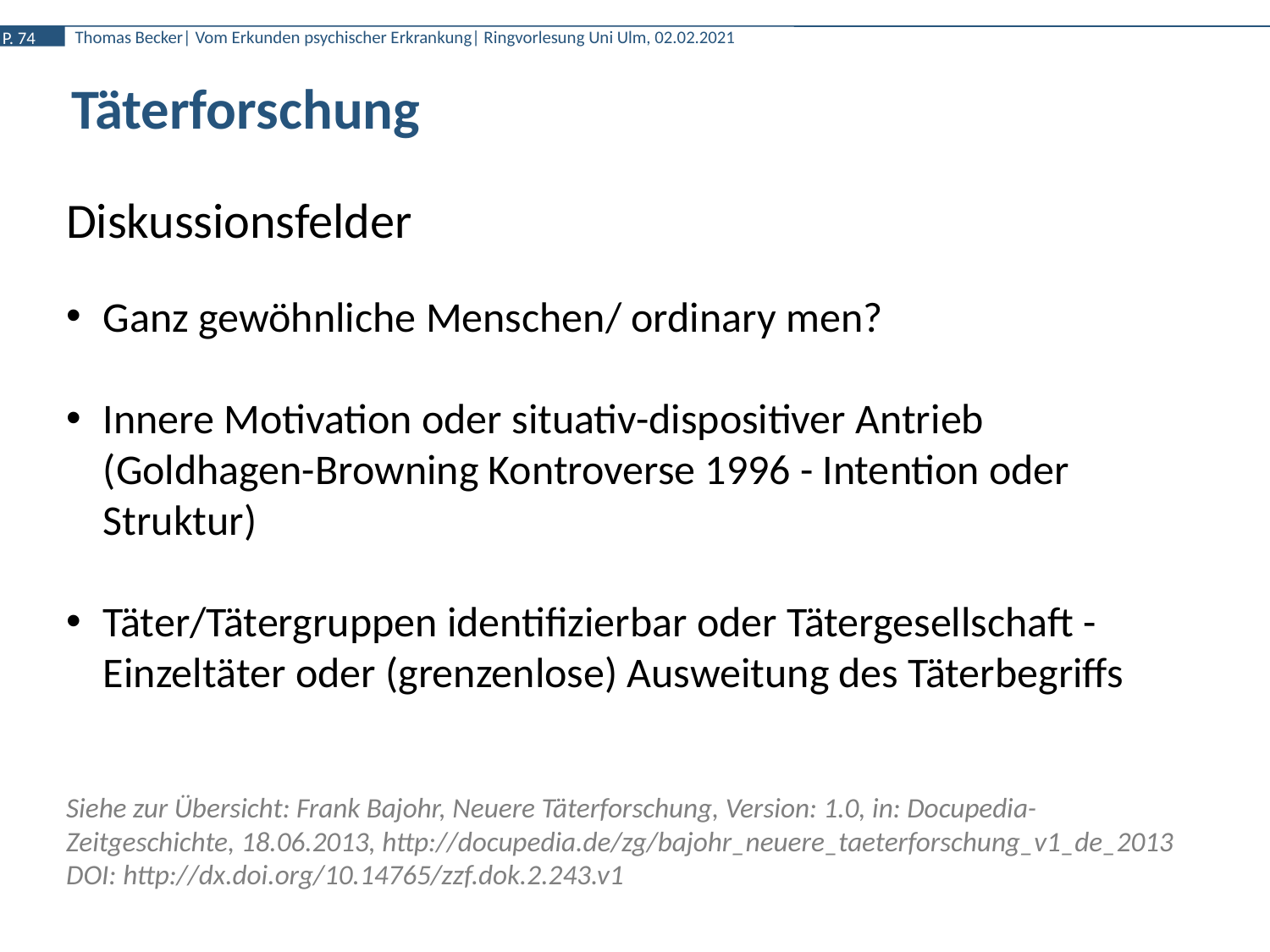

Täterforschung
Diskussionsfelder

Ganz gewöhnliche Menschen/ ordinary men?

Innere Motivation oder situativ-dispositiver Antrieb (Goldhagen-Browning Kontroverse 1996 - Intention oder Struktur)

Täter/Tätergruppen identifizierbar oder Tätergesellschaft - Einzeltäter oder (grenzenlose) Ausweitung des Täterbegriffs

Siehe zur Übersicht: Frank Bajohr, Neuere Täterforschung, Version: 1.0, in: Docupedia-Zeitgeschichte, 18.06.2013, http://docupedia.de/zg/bajohr_neuere_taeterforschung_v1_de_2013
DOI: http://dx.doi.org/10.14765/zzf.dok.2.243.v1